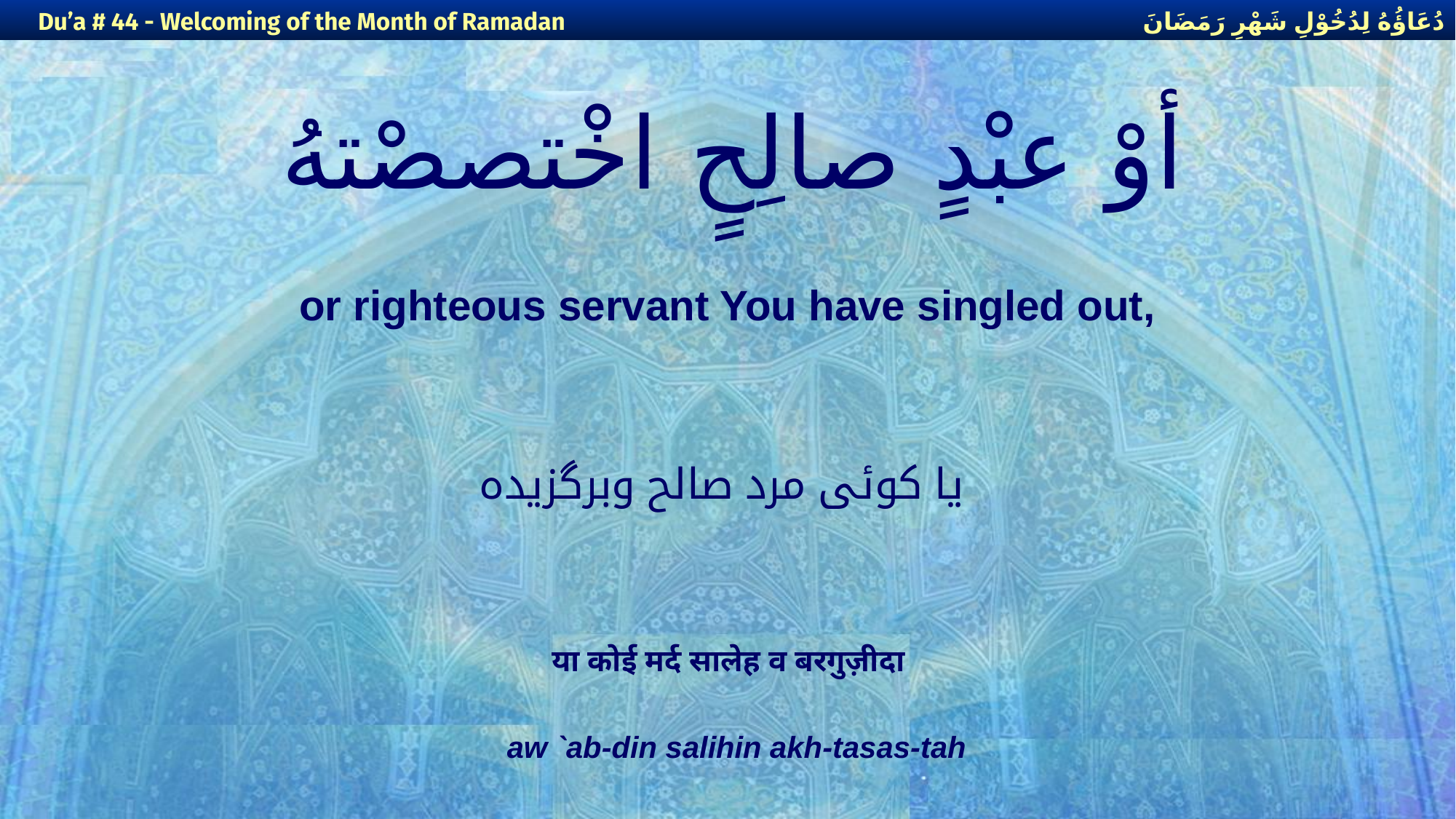

دُعَاؤُهُ لِدُخُوْلِ شَهْرِ رَمَضَانَ
دُعَاؤُهُ لِدُخُوْلِ شَهْرِ رَمَضَانَ
Du’a # 44 - Welcoming of the Month of Ramadan
Du’a # 44 - Welcoming of the Month of Ramadan
# أوْ عبْدٍ صالِحٍ اخْتصصْتهُ
or righteous servant You have singled out,

یا کوئی مرد صالح وبرگزیدہ
या कोई मर्द सालेह व बरगुज़ीदा
aw `ab-din salihin akh-tasas-tah